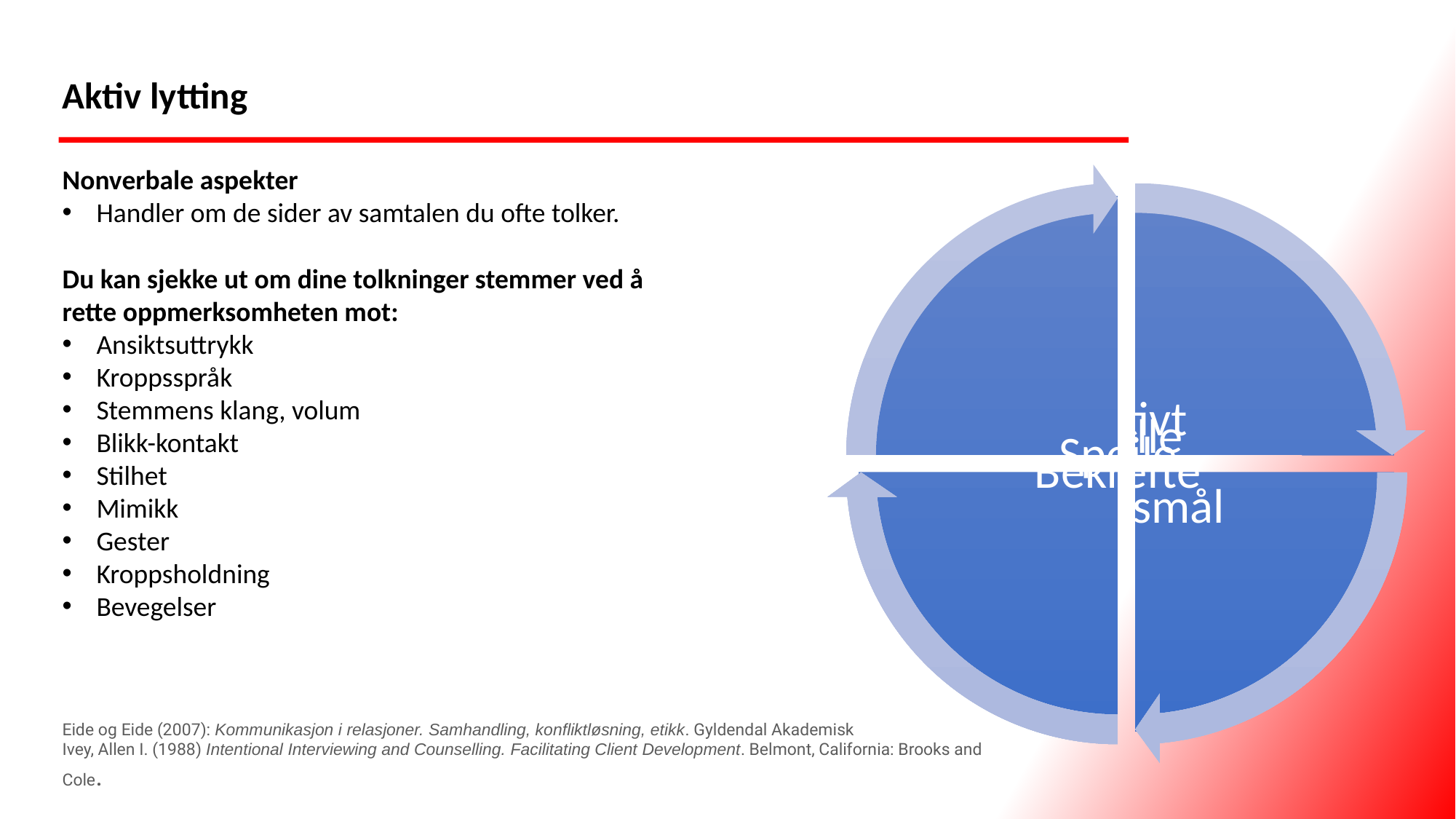

# Aktiv lytting

Nonverbale aspekter
Handler om de sider av samtalen du ofte tolker.
Aktivt
lytte
Stille
spørsmål
Bekrefte
Speile
Du kan sjekke ut om dine tolkninger stemmer ved å rette oppmerksomheten mot:
Ansiktsuttrykk
Kroppsspråk
Stemmens klang, volum
Blikk-kontakt
Stilhet
Mimikk
Gester
Kroppsholdning
Bevegelser
Eide og Eide (2007): Kommunikasjon i relasjoner. Samhandling, konfliktløsning, etikk. Gyldendal Akademisk
Ivey, Allen I. (1988) Intentional Interviewing and Counselling. Facilitating Client Development. Belmont, California: Brooks and Cole.